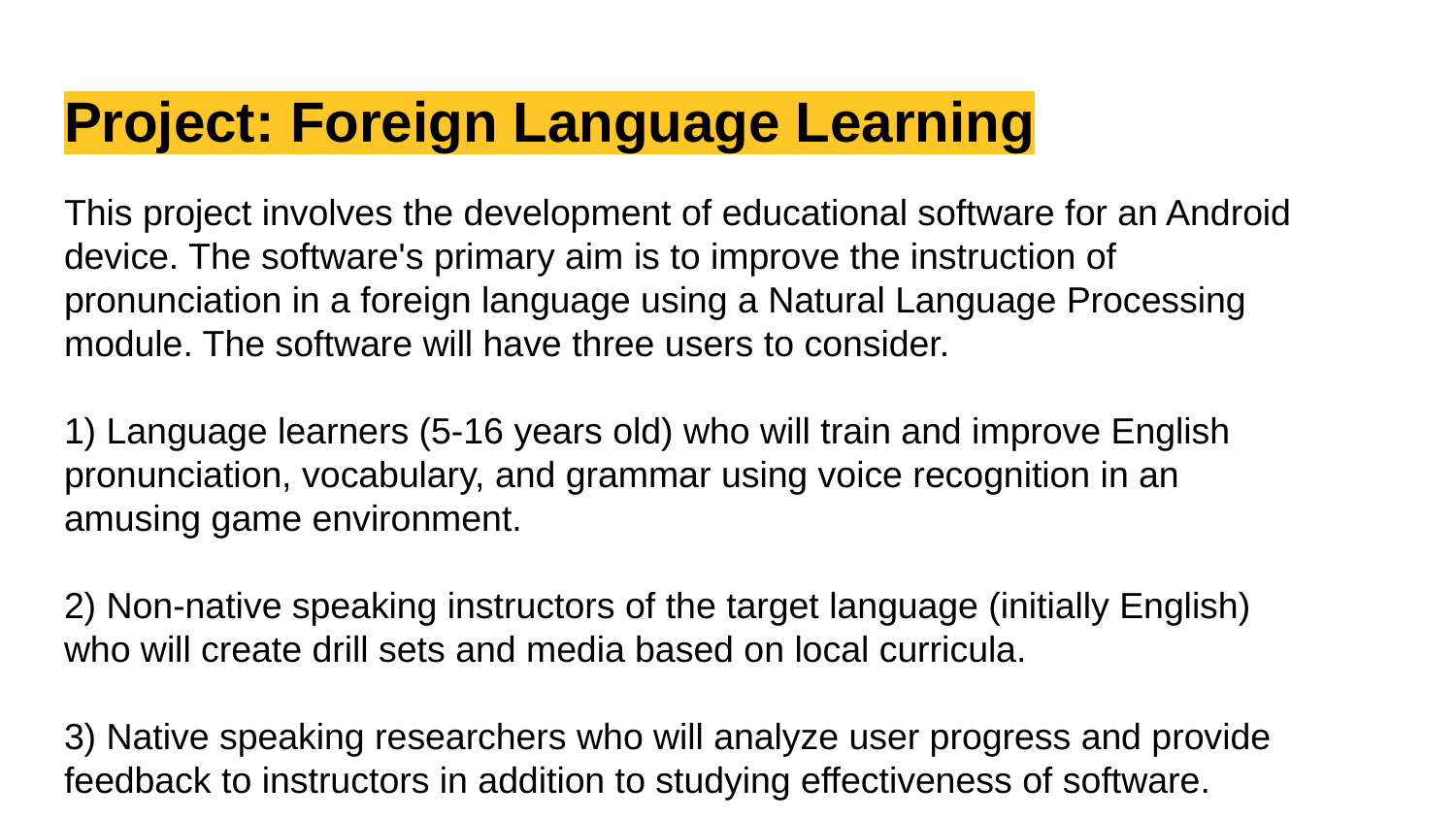

# Project: Foreign Language Learning
This project involves the development of educational software for an Android device. The software's primary aim is to improve the instruction of pronunciation in a foreign language using a Natural Language Processing module. The software will have three users to consider.

1) Language learners (5-16 years old) who will train and improve English pronunciation, vocabulary, and grammar using voice recognition in an amusing game environment.

2) Non-native speaking instructors of the target language (initially English) who will create drill sets and media based on local curricula.

3) Native speaking researchers who will analyze user progress and provide feedback to instructors in addition to studying effectiveness of software.